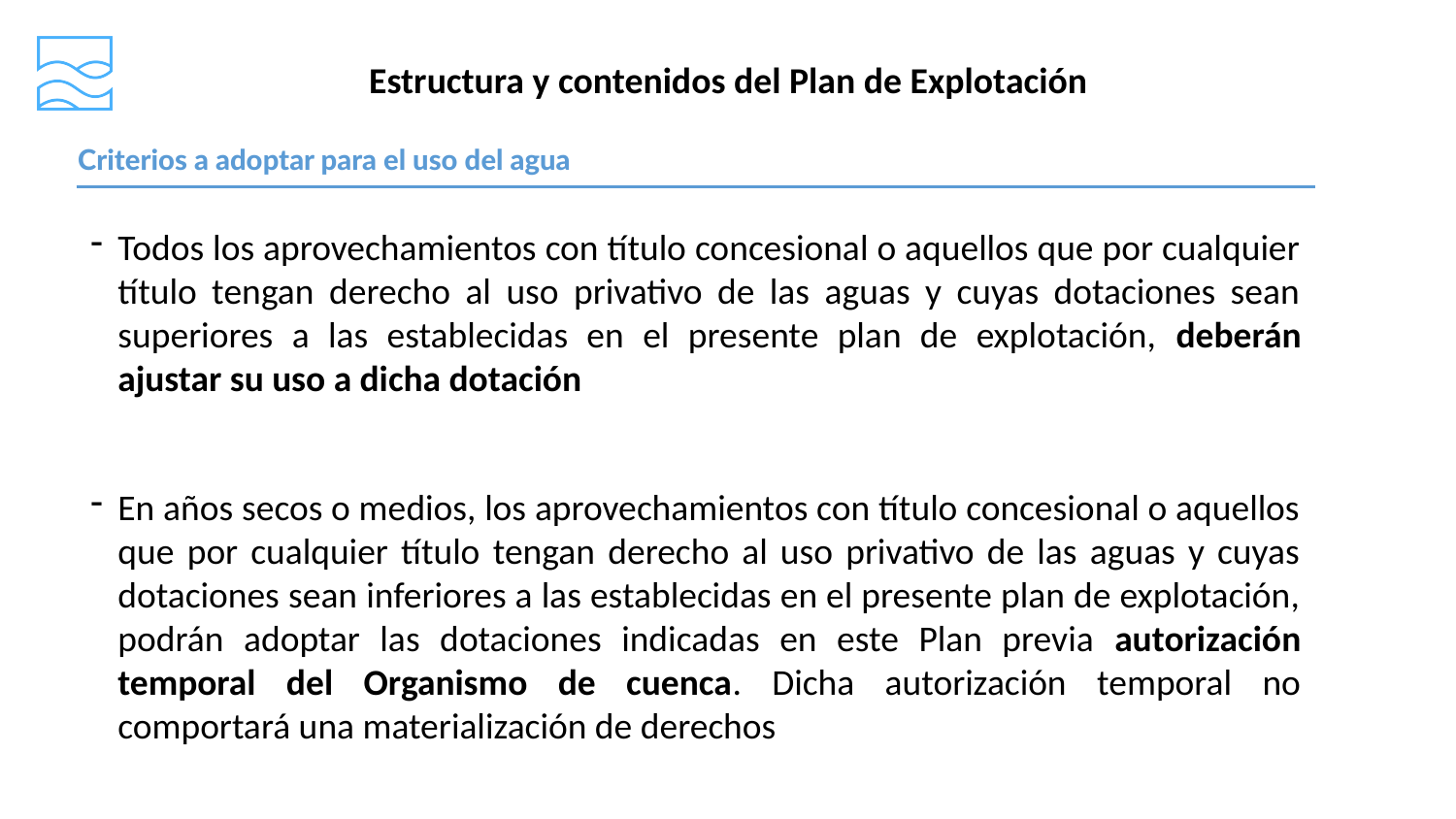

Estructura y contenidos del Plan de Explotación
Criterios a adoptar para el uso del agua
Todos los aprovechamientos con título concesional o aquellos que por cualquier título tengan derecho al uso privativo de las aguas y cuyas dotaciones sean superiores a las establecidas en el presente plan de explotación, deberán ajustar su uso a dicha dotación
En años secos o medios, los aprovechamientos con título concesional o aquellos que por cualquier título tengan derecho al uso privativo de las aguas y cuyas dotaciones sean inferiores a las establecidas en el presente plan de explotación, podrán adoptar las dotaciones indicadas en este Plan previa autorización temporal del Organismo de cuenca. Dicha autorización temporal no comportará una materialización de derechos